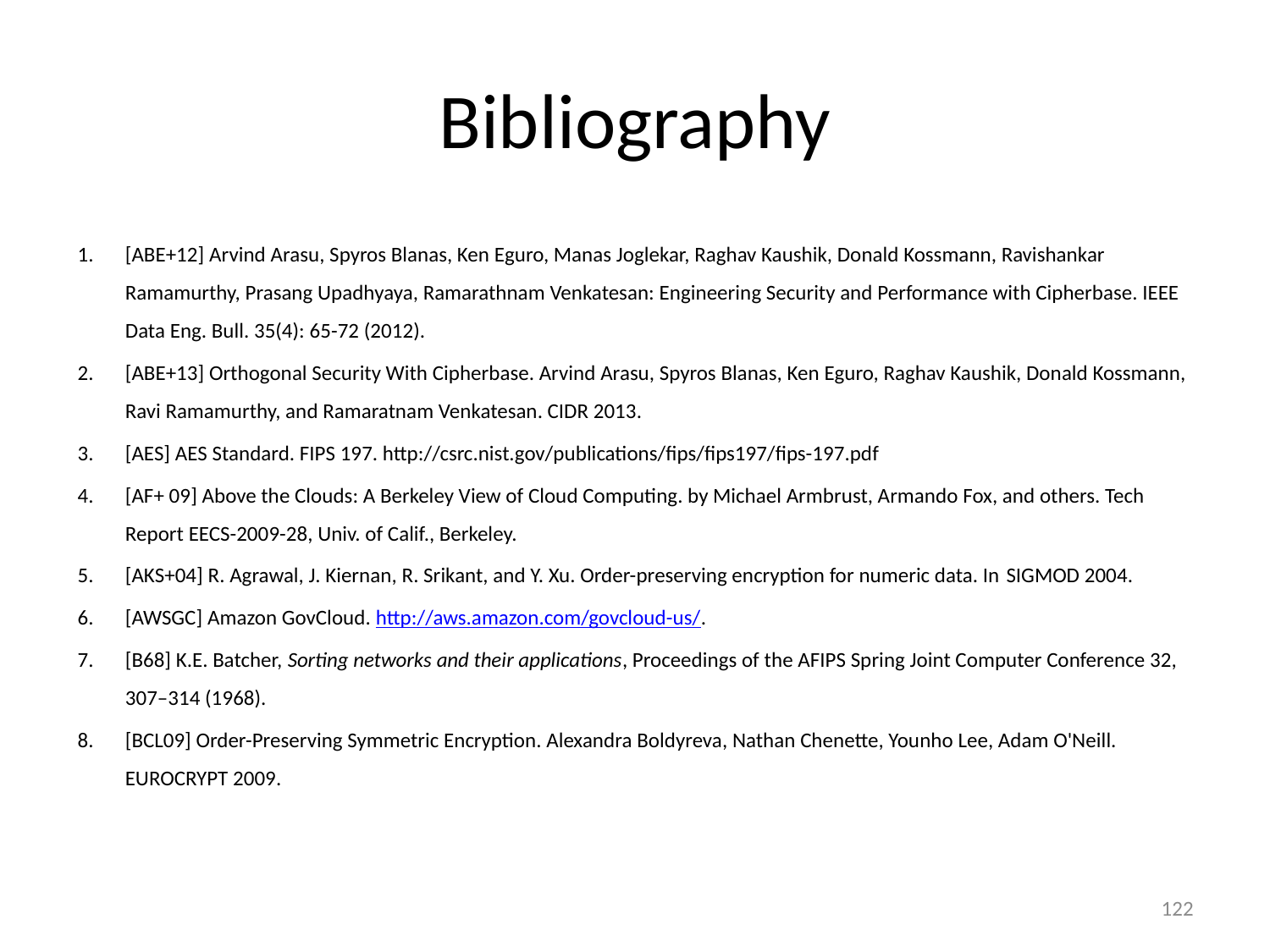

# Bibliography
[ABE+12] Arvind Arasu, Spyros Blanas, Ken Eguro, Manas Joglekar, Raghav Kaushik, Donald Kossmann, Ravishankar Ramamurthy, Prasang Upadhyaya, Ramarathnam Venkatesan: Engineering Security and Performance with Cipherbase. IEEE Data Eng. Bull. 35(4): 65-72 (2012).
[ABE+13] Orthogonal Security With Cipherbase. Arvind Arasu, Spyros Blanas, Ken Eguro, Raghav Kaushik, Donald Kossmann, Ravi Ramamurthy, and Ramaratnam Venkatesan. CIDR 2013.
[AES] AES Standard. FIPS 197. http://csrc.nist.gov/publications/fips/fips197/fips-197.pdf
[AF+ 09] Above the Clouds: A Berkeley View of Cloud Computing. by Michael Armbrust, Armando Fox, and others. Tech Report EECS-2009-28, Univ. of Calif., Berkeley.
[AKS+04] R. Agrawal, J. Kiernan, R. Srikant, and Y. Xu. Order-preserving encryption for numeric data. In SIGMOD 2004.
[AWSGC] Amazon GovCloud. http://aws.amazon.com/govcloud-us/.
[B68] K.E. Batcher, Sorting networks and their applications, Proceedings of the AFIPS Spring Joint Computer Conference 32, 307–314 (1968).
[BCL09] Order-Preserving Symmetric Encryption. Alexandra Boldyreva, Nathan Chenette, Younho Lee, Adam O'Neill. EUROCRYPT 2009.
122